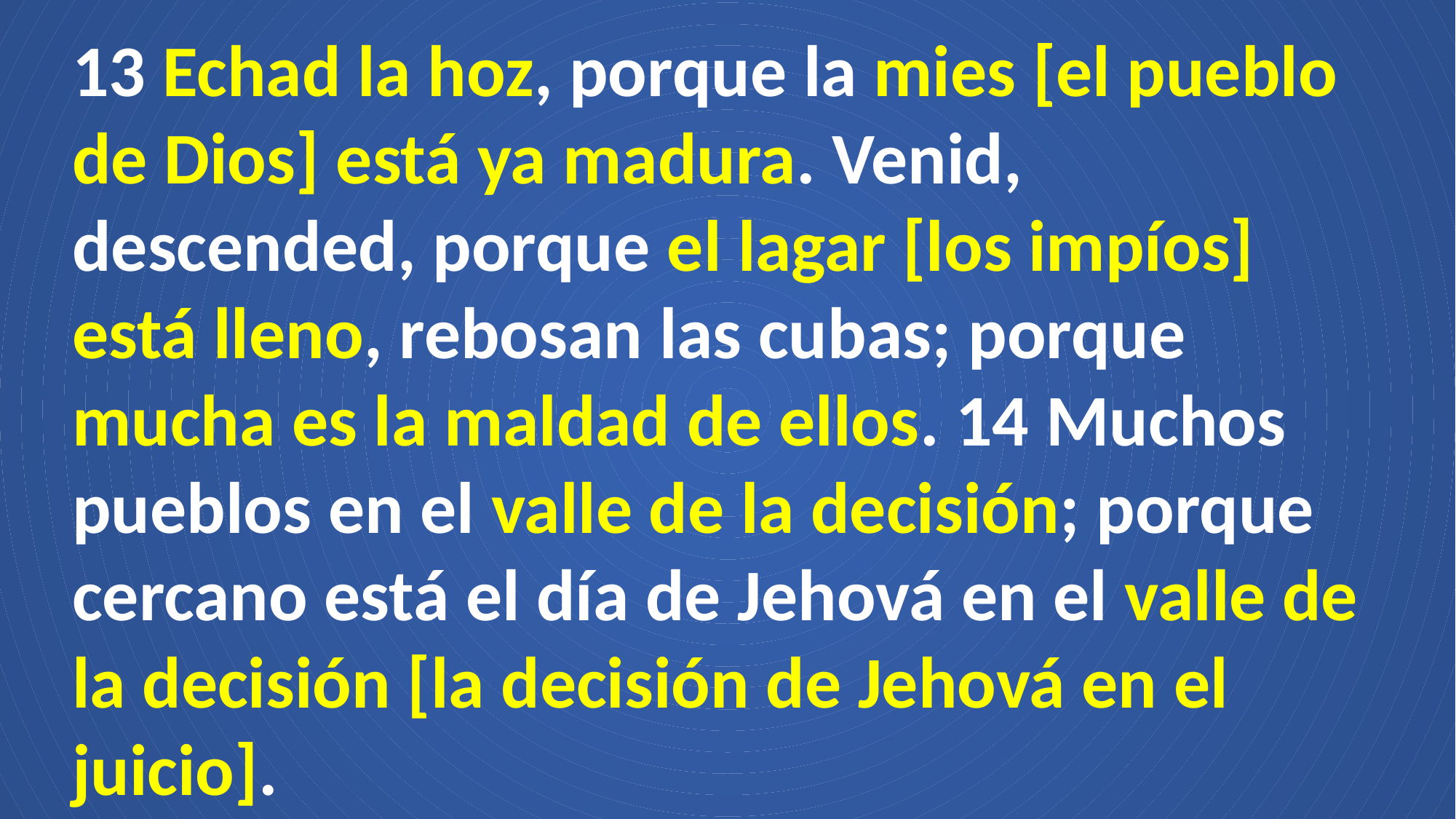

13 Echad la hoz, porque la mies [el pueblo de Dios] está ya madura. Venid, descended, porque el lagar [los impíos] está lleno, rebosan las cubas; porque mucha es la maldad de ellos. 14 Muchos pueblos en el valle de la decisión; porque cercano está el día de Jehová en el valle de la decisión [la decisión de Jehová en el juicio].